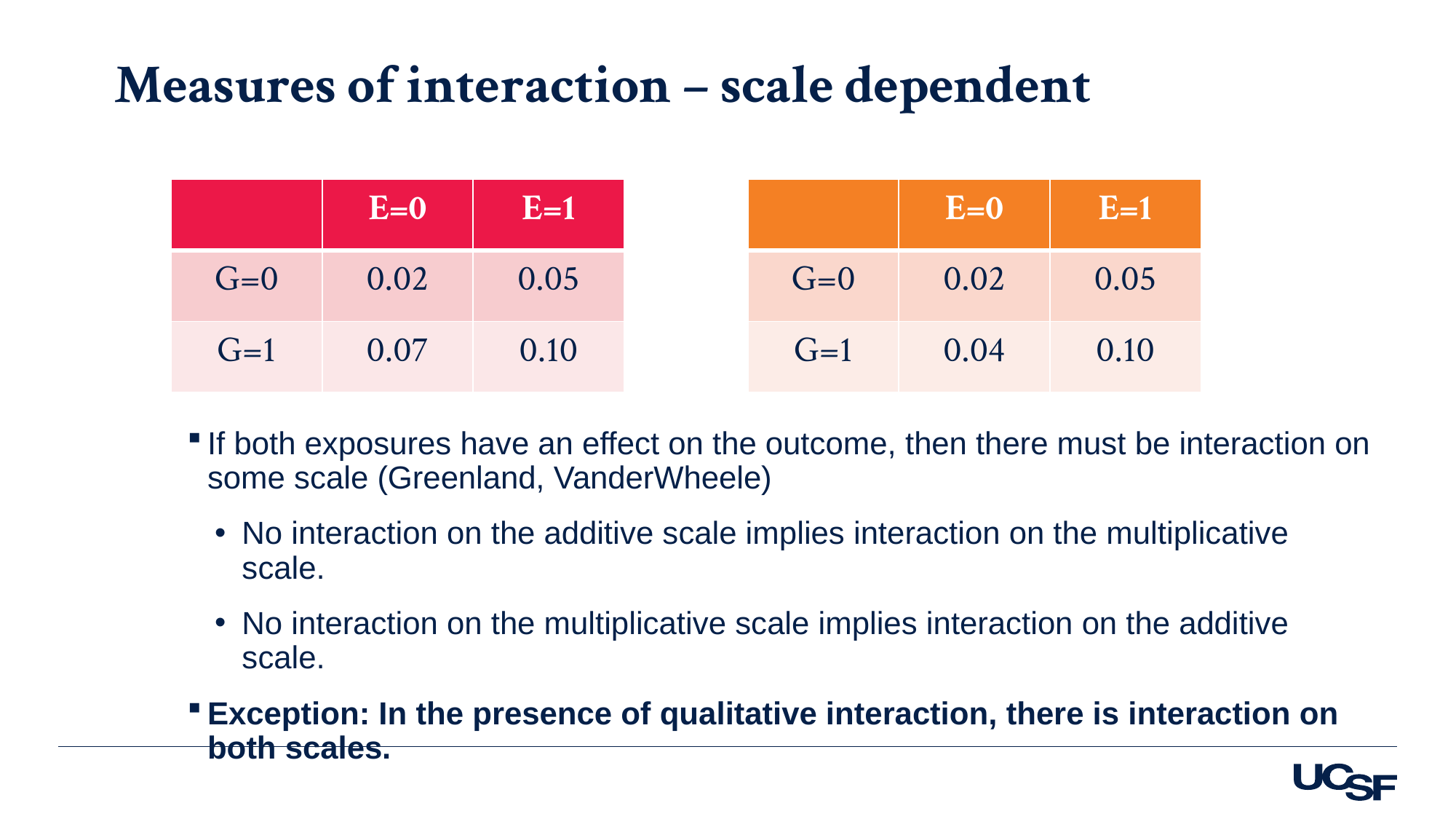

# Measures of interaction – scale dependent
|  | E=0 | E=1 |
| --- | --- | --- |
| G=0 | 0.02 | 0.05 |
| G=1 | 0.04 | 0.10 |
|  | E=0 | E=1 |
| --- | --- | --- |
| G=0 | 0.02 | 0.05 |
| G=1 | 0.07 | 0.10 |
If both exposures have an effect on the outcome, then there must be interaction on some scale (Greenland, VanderWheele)
No interaction on the additive scale implies interaction on the multiplicative scale.
No interaction on the multiplicative scale implies interaction on the additive scale.
Exception: In the presence of qualitative interaction, there is interaction on both scales.